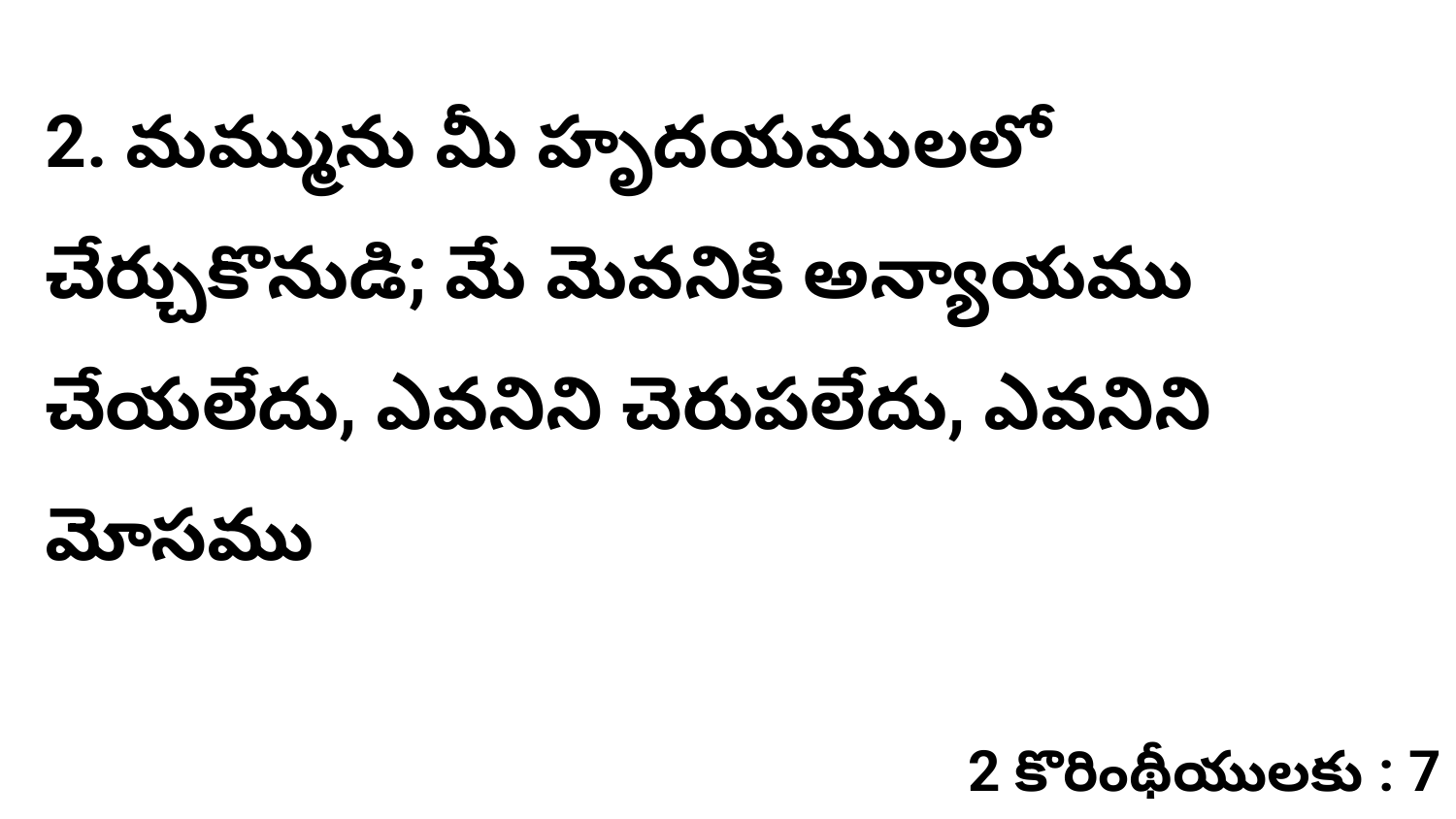

2. మమ్మును మీ హృదయములలో చేర్చుకొనుడి; మే మెవనికి అన్యాయము చేయలేదు, ఎవనిని చెరుపలేదు, ఎవనిని మోసము
2 కొరింథీయులకు : 7